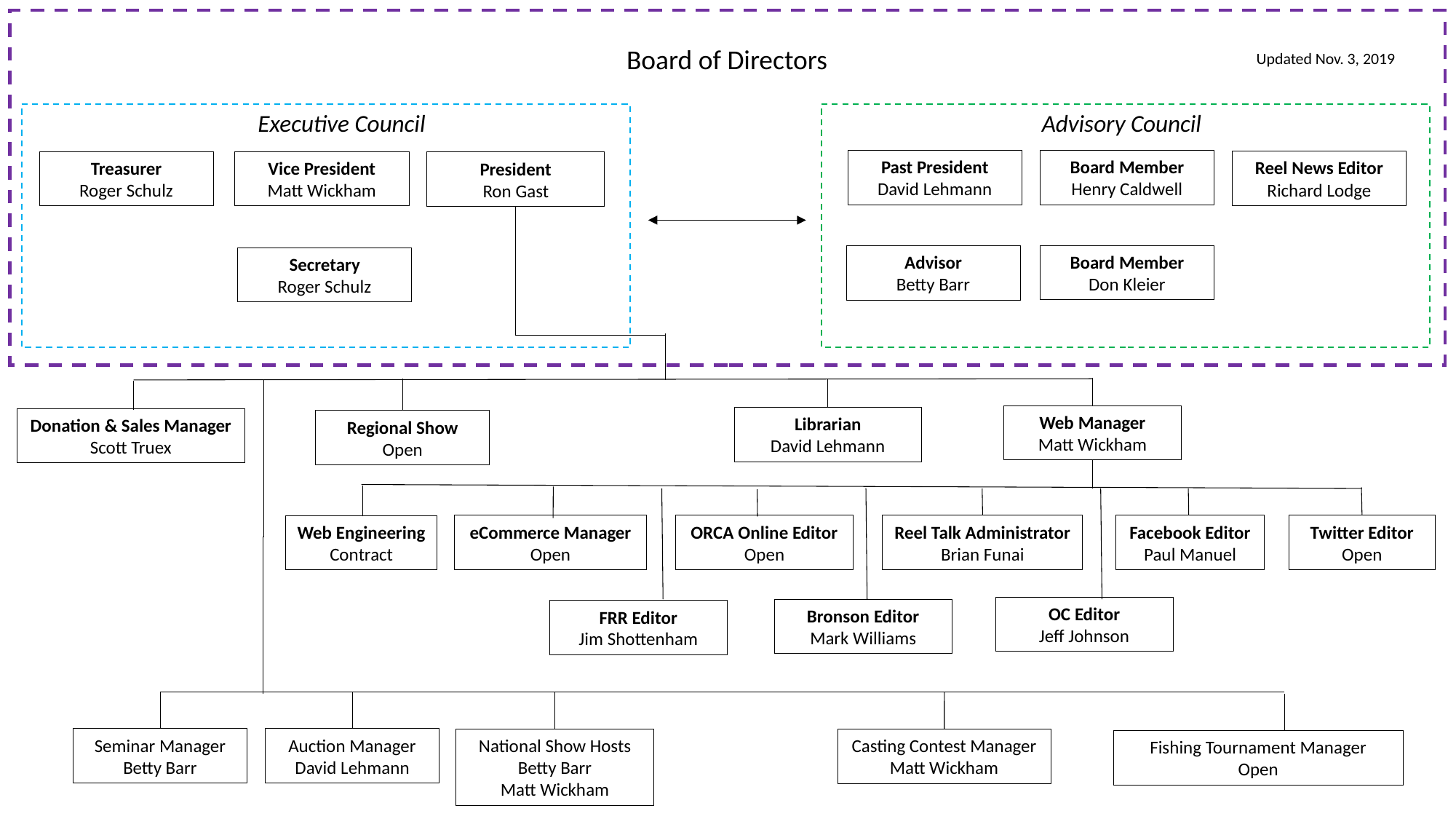

Board of Directors

Executive Council                                                                                                                 Advisory Council
Updated Nov. 3, 2019

Past President
David Lehmann
Board Member
Henry Caldwell
Reel News Editor
Richard Lodge
Treasurer
Roger Schulz
Vice President
Matt Wickham
President
Ron Gast
Board Member
Don Kleier
Advisor
Betty Barr
Secretary
Roger Schulz
Web Manager
Matt Wickham
Librarian
David Lehmann
Donation & Sales Manager
Scott Truex
Regional Show
Open
ORCA Online Editor
Open
Reel Talk Administrator
Brian Funai
Facebook Editor
Paul Manuel
Twitter Editor
Open
eCommerce Manager
Open
Web Engineering
Contract
OC Editor
Jeff Johnson
Bronson Editor
Mark Williams
FRR Editor
Jim Shottenham
Seminar Manager
Betty Barr
Auction Manager
David Lehmann
Casting Contest Manager
Matt Wickham
National Show Hosts
Betty Barr
Matt Wickham
Fishing Tournament Manager
Open